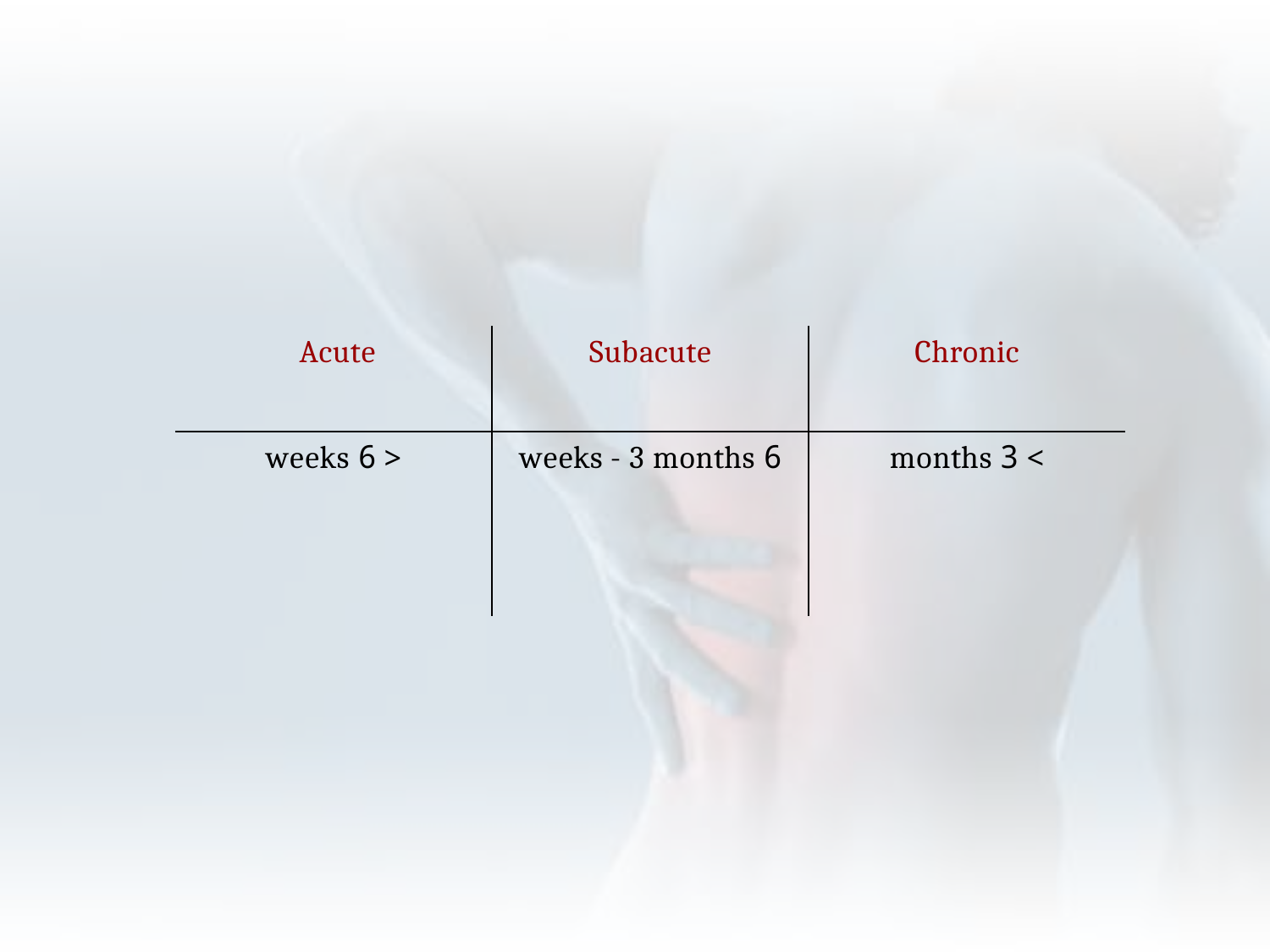

#

| Acute | Subacute | Chronic |
| --- | --- | --- |
| < 6 weeks | 6 weeks - 3 months | > 3 months |